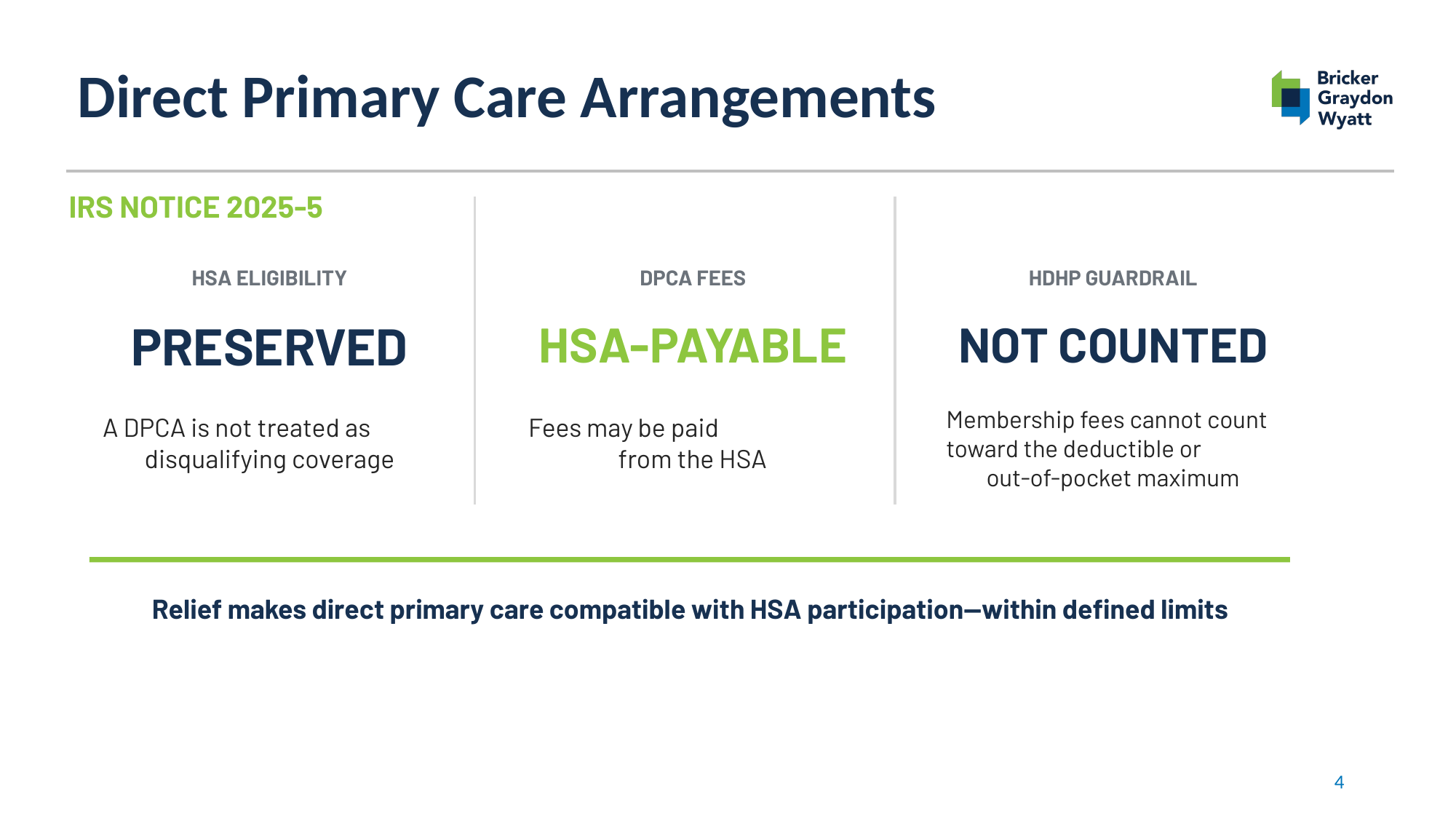

# Direct Primary Care Arrangements
IRS NOTICE 2025-5
HSA ELIGIBILITY
DPCA FEES
HDHP GUARDRAIL
PRESERVED
HSA-PAYABLE
NOT COUNTED
Membership fees cannot count
toward the deductible or
out-of-pocket maximum
A DPCA is not treated as
disqualifying coverage
Fees may be paid
from the HSA

Relief makes direct primary care compatible with HSA participation—within defined limits